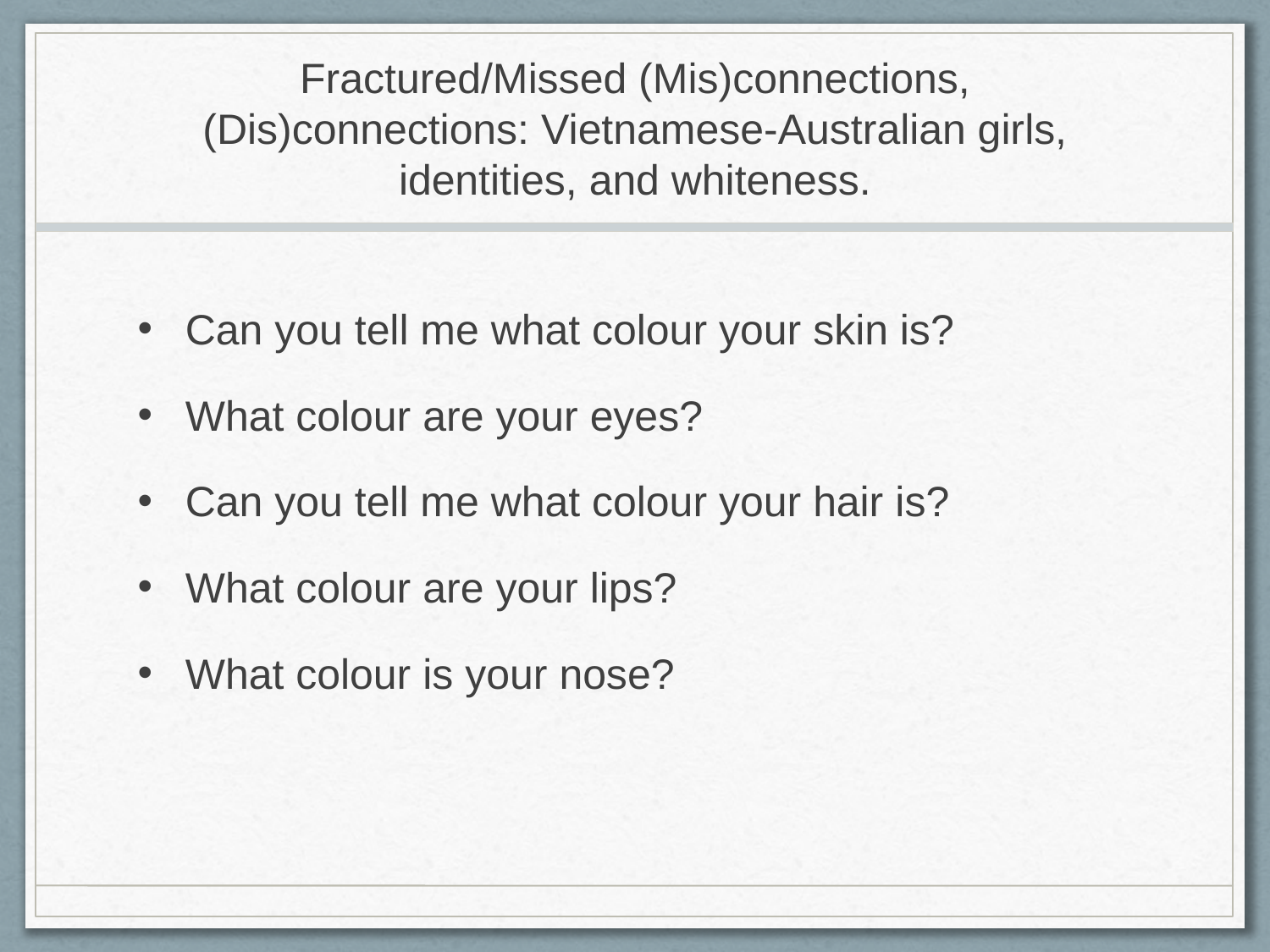

# Fractured/Missed (Mis)connections, (Dis)connections: Vietnamese-Australian girls, identities, and whiteness.
Can you tell me what colour your skin is?
What colour are your eyes?
Can you tell me what colour your hair is?
What colour are your lips?
What colour is your nose?